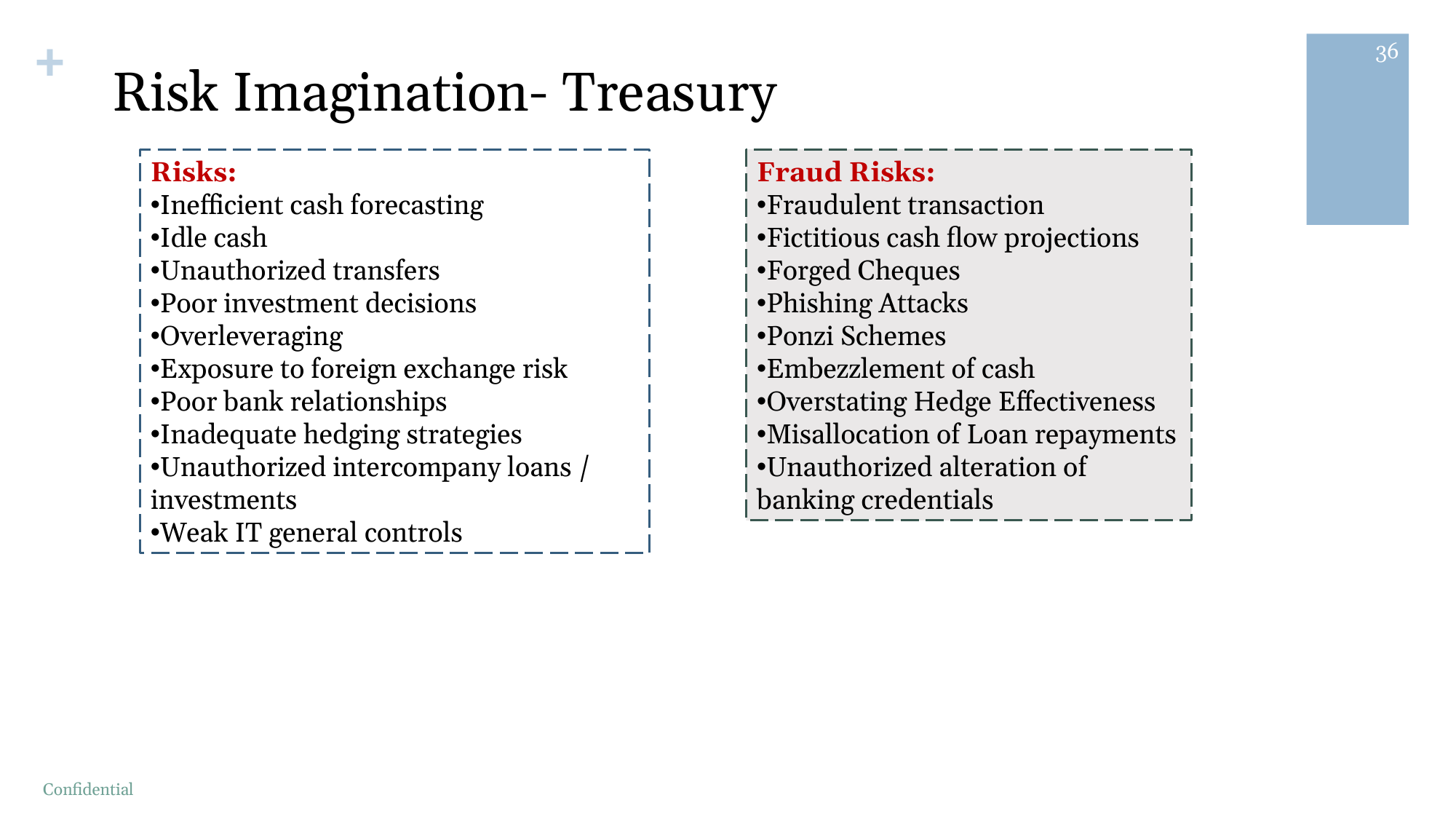

36
# Risk Imagination- Treasury
Risks:
Inefficient cash forecasting
Idle cash
Unauthorized transfers
Poor investment decisions
Overleveraging
Exposure to foreign exchange risk
Poor bank relationships
Inadequate hedging strategies
Unauthorized intercompany loans / investments
Weak IT general controls
Fraud Risks:
Fraudulent transaction
Fictitious cash flow projections
Forged Cheques
Phishing Attacks
Ponzi Schemes
Embezzlement of cash
Overstating Hedge Effectiveness
Misallocation of Loan repayments
Unauthorized alteration of banking credentials
Confidential